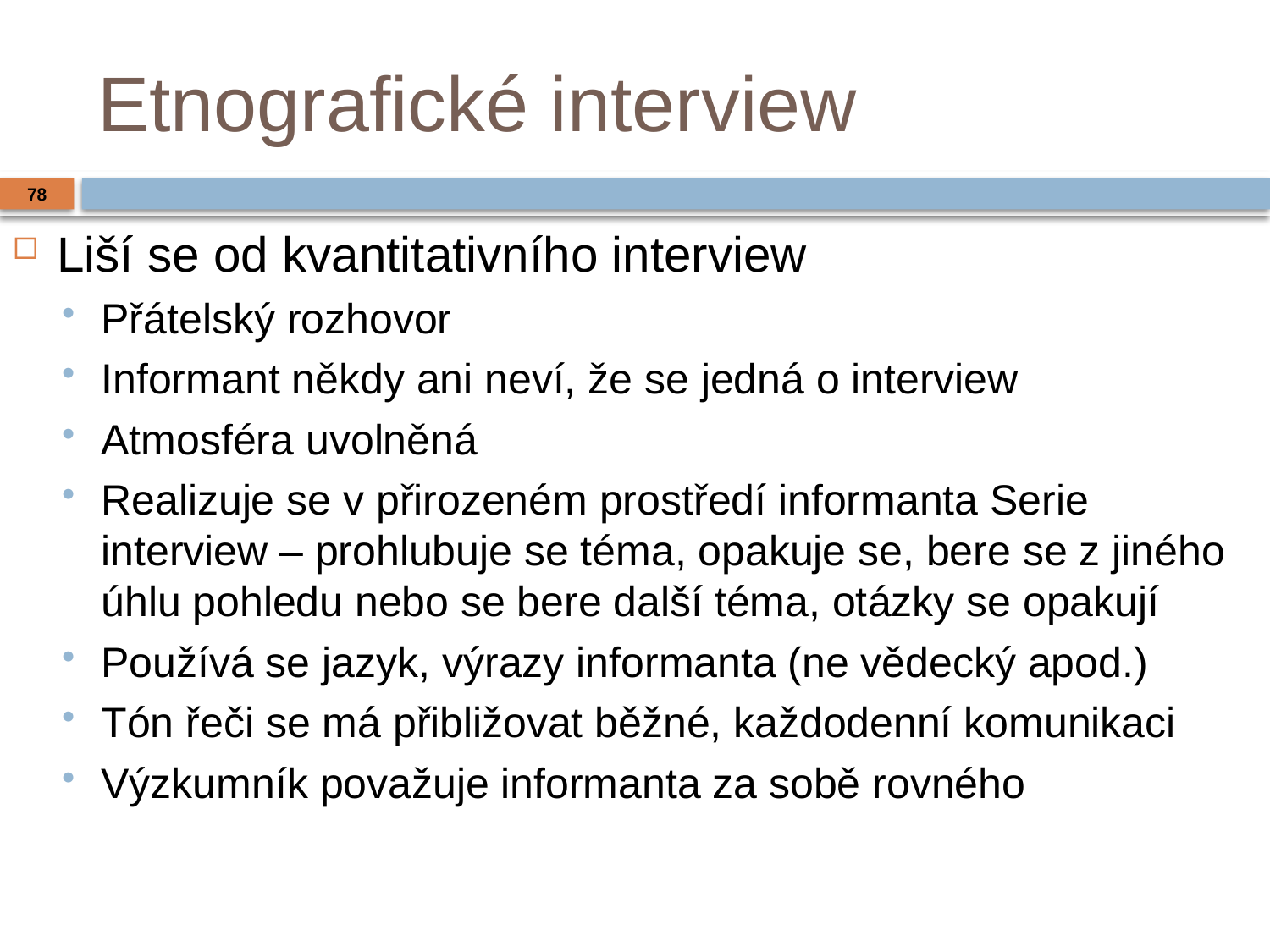

# Etnografické interview
78
Liší se od kvantitativního interview
Přátelský rozhovor
Informant někdy ani neví, že se jedná o interview
Atmosféra uvolněná
Realizuje se v přirozeném prostředí informanta Serie interview – prohlubuje se téma, opakuje se, bere se z jiného úhlu pohledu nebo se bere další téma, otázky se opakují
Používá se jazyk, výrazy informanta (ne vědecký apod.)
Tón řeči se má přibližovat běžné, každodenní komunikaci
Výzkumník považuje informanta za sobě rovného